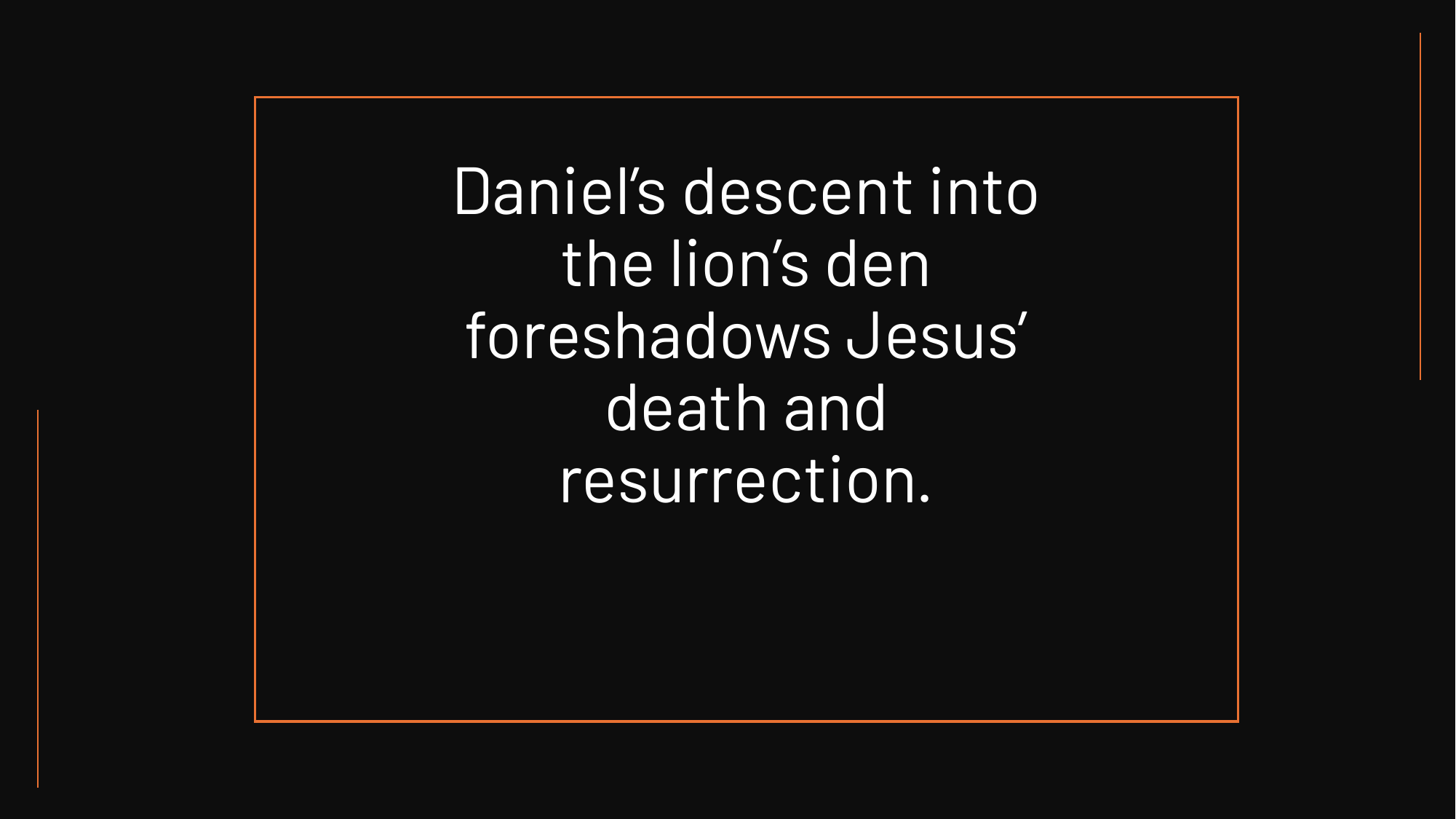

# Daniel’s descent into the lion’s den foreshadows Jesus’ death and resurrection.